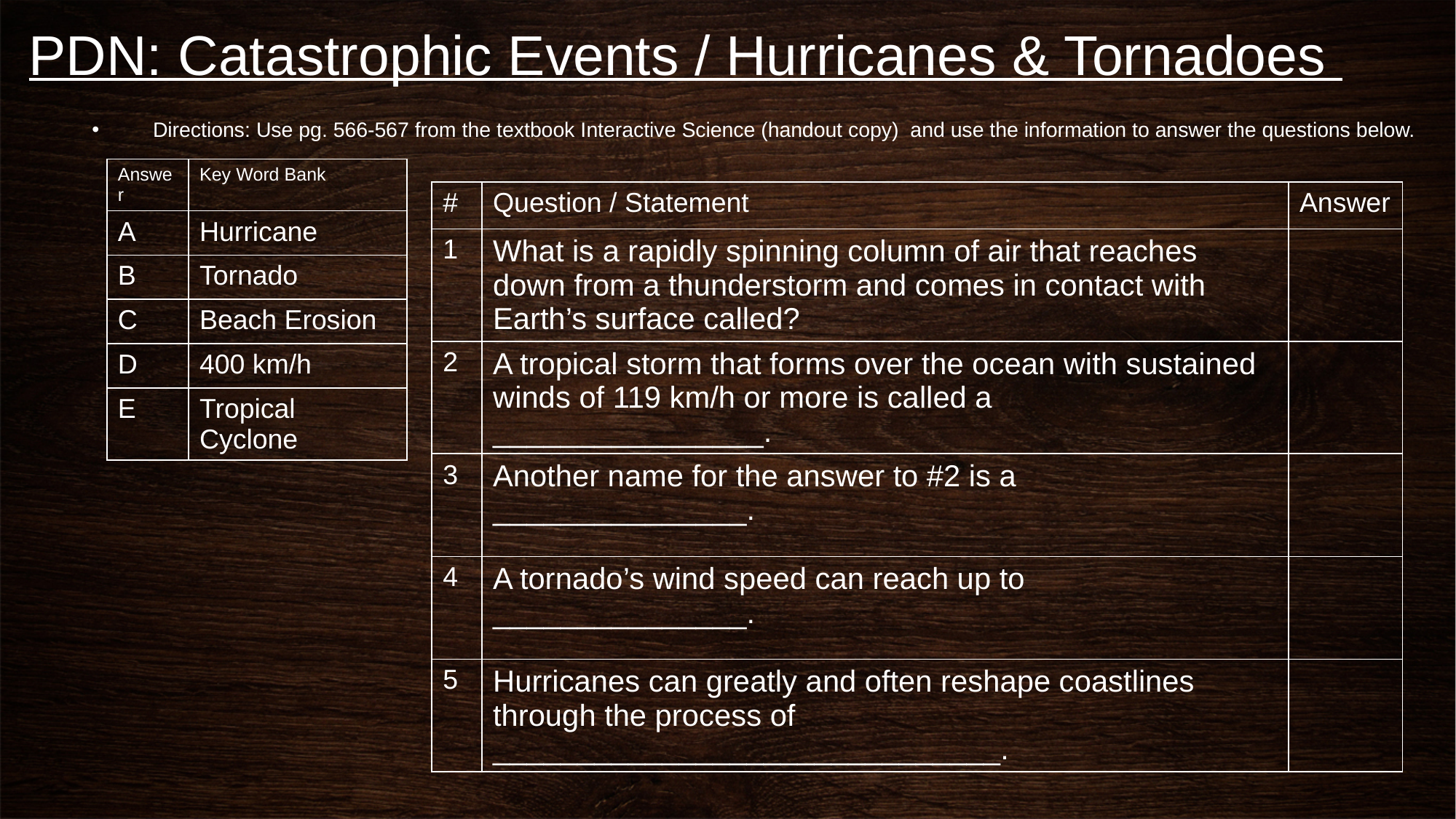

PDN: Catastrophic Events / Hurricanes & Tornadoes
Directions: Use pg. 566-567 from the textbook Interactive Science (handout copy)  and use the information to answer the questions below.
| Answer | Key Word Bank |
| --- | --- |
| A | Hurricane |
| B | Tornado |
| C | Beach Erosion |
| D | 400 km/h |
| E | Tropical Cyclone |
| # | Question / Statement | Answer |
| --- | --- | --- |
| 1 | What is a rapidly spinning column of air that reaches down from a thunderstorm and comes in contact with Earth’s surface called? |  |
| 2 | A tropical storm that forms over the ocean with sustained winds of 119 km/h or more is called a \_\_\_\_\_\_\_\_\_\_\_\_\_\_\_\_. |  |
| 3 | Another name for the answer to #2 is a \_\_\_\_\_\_\_\_\_\_\_\_\_\_\_. |  |
| 4 | A tornado’s wind speed can reach up to \_\_\_\_\_\_\_\_\_\_\_\_\_\_\_. |  |
| 5 | Hurricanes can greatly and often reshape coastlines through the process of \_\_\_\_\_\_\_\_\_\_\_\_\_\_\_\_\_\_\_\_\_\_\_\_\_\_\_\_\_\_. |  |